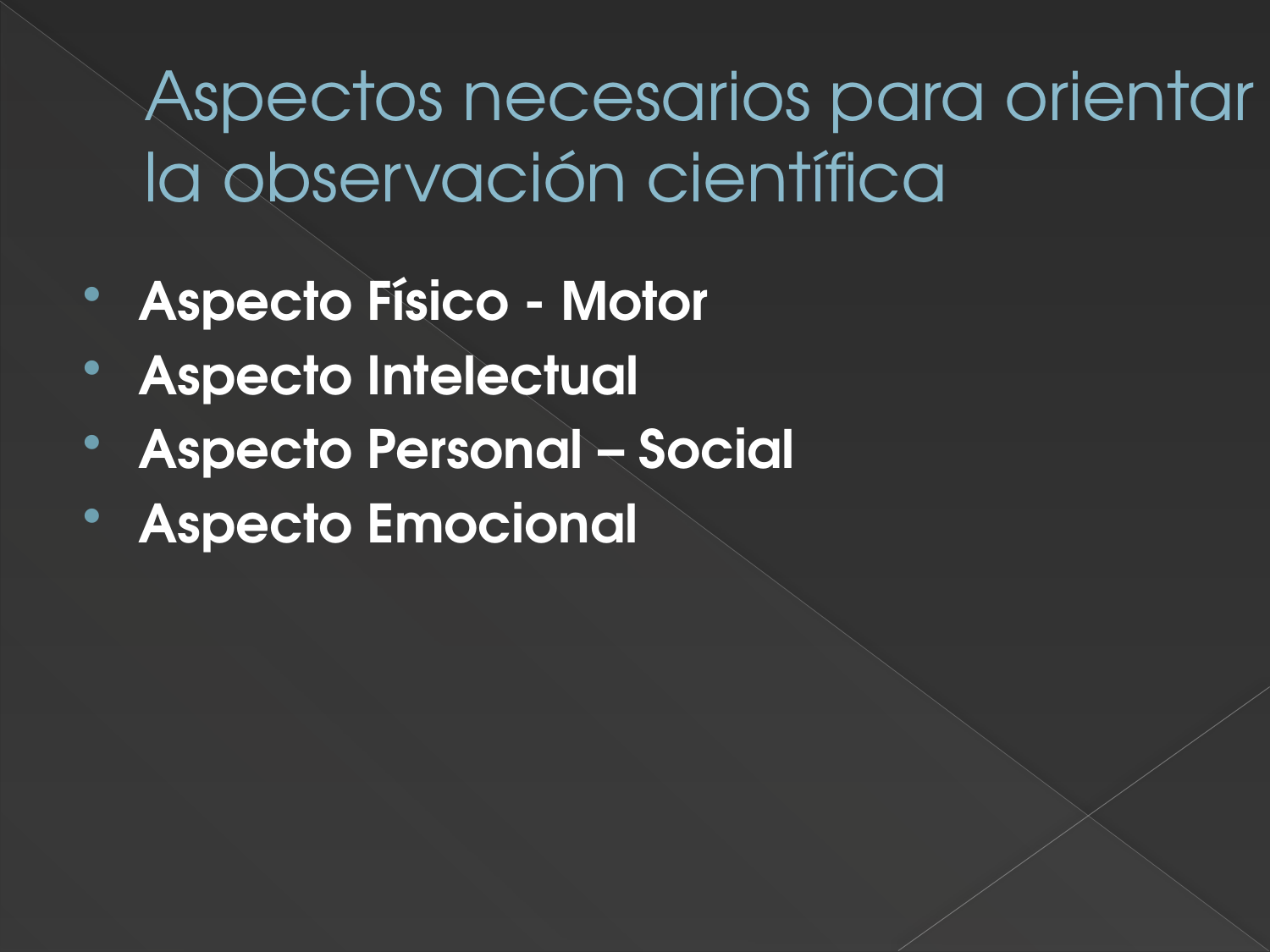

# Aspectos necesarios para orientar la observación científica
Aspecto Físico - Motor
Aspecto Intelectual
Aspecto Personal – Social
Aspecto Emocional